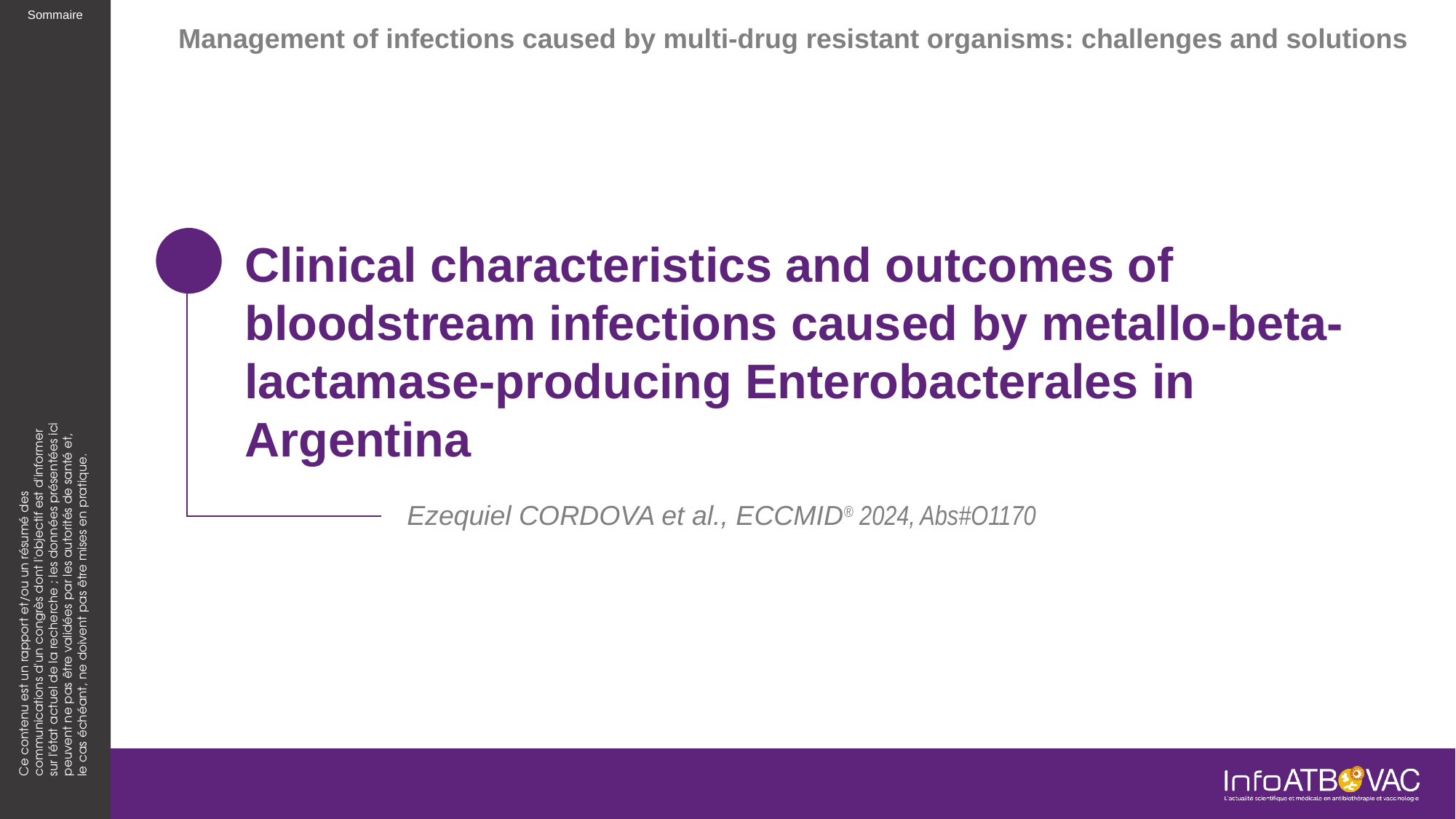

Management of infections caused by multi-drug resistant organisms: challenges and solutions
# Clinical characteristics and outcomes of bloodstream infections caused by metallo-beta-lactamase-producing Enterobacterales in Argentina
Ezequiel CORDOVA et al., ECCMID® 2024, Abs#O1170